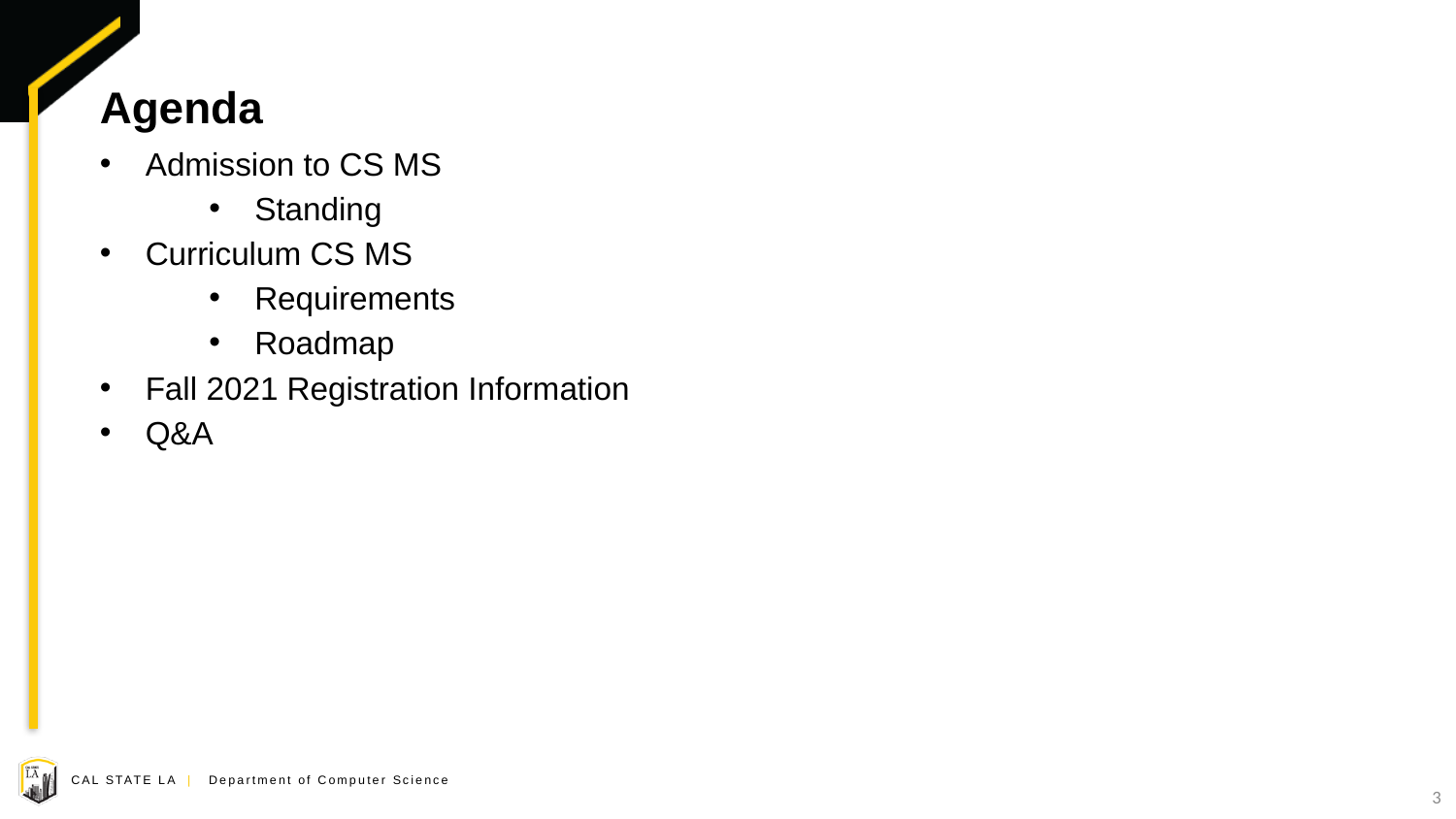

# Agenda
Admission to CS MS
Standing
Curriculum CS MS
Requirements
Roadmap
Fall 2021 Registration Information
Q&A

3